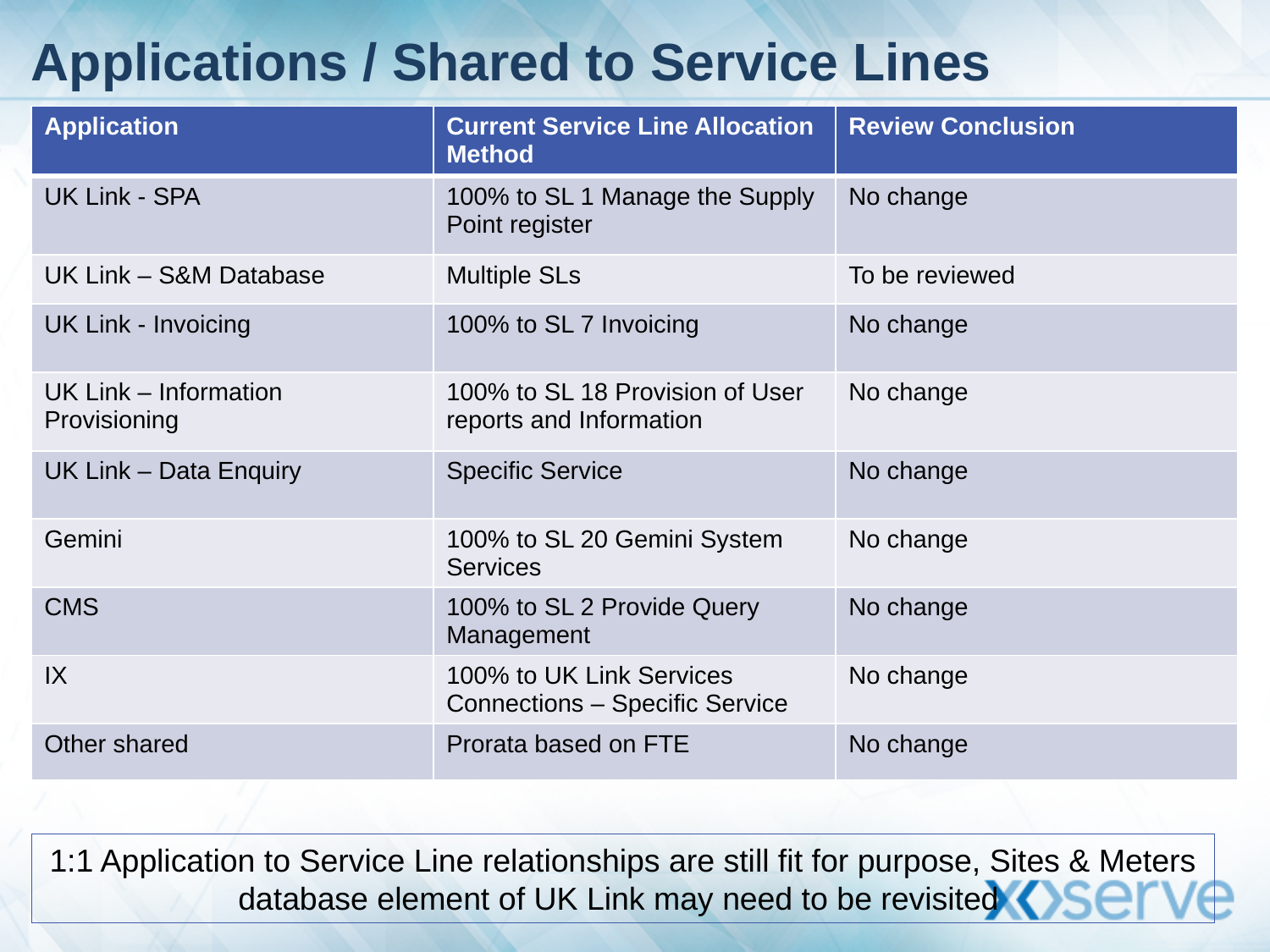

# Applications / Shared to Service Lines
| Application | Current Service Line Allocation Method | Review Conclusion |
| --- | --- | --- |
| UK Link - SPA | 100% to SL 1 Manage the Supply Point register | No change |
| UK Link – S&M Database | Multiple SLs | To be reviewed |
| UK Link - Invoicing | 100% to SL 7 Invoicing | No change |
| UK Link – Information Provisioning | 100% to SL 18 Provision of User reports and Information | No change |
| UK Link – Data Enquiry | Specific Service | No change |
| Gemini | 100% to SL 20 Gemini System Services | No change |
| CMS | 100% to SL 2 Provide Query Management | No change |
| IX | 100% to UK Link Services Connections – Specific Service | No change |
| Other shared | Prorata based on FTE | No change |
1:1 Application to Service Line relationships are still fit for purpose, Sites & Meters database element of UK Link may need to be revisited